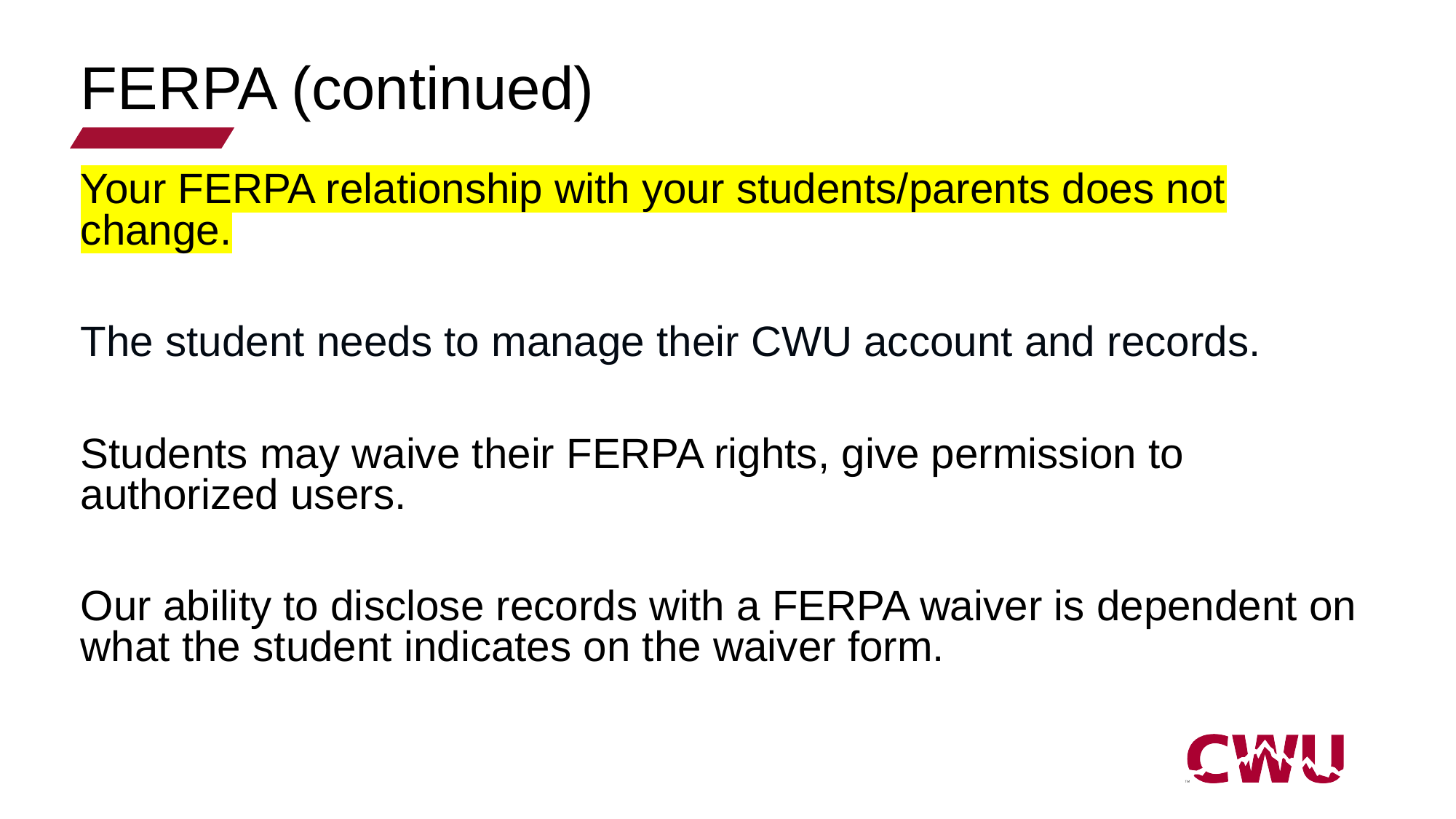

# FERPA (continued)
Your FERPA relationship with your students/parents does not change.

The student needs to manage their CWU account and records.

Students may waive their FERPA rights, give permission to authorized users.

Our ability to disclose records with a FERPA waiver is dependent on what the student indicates on the waiver form.